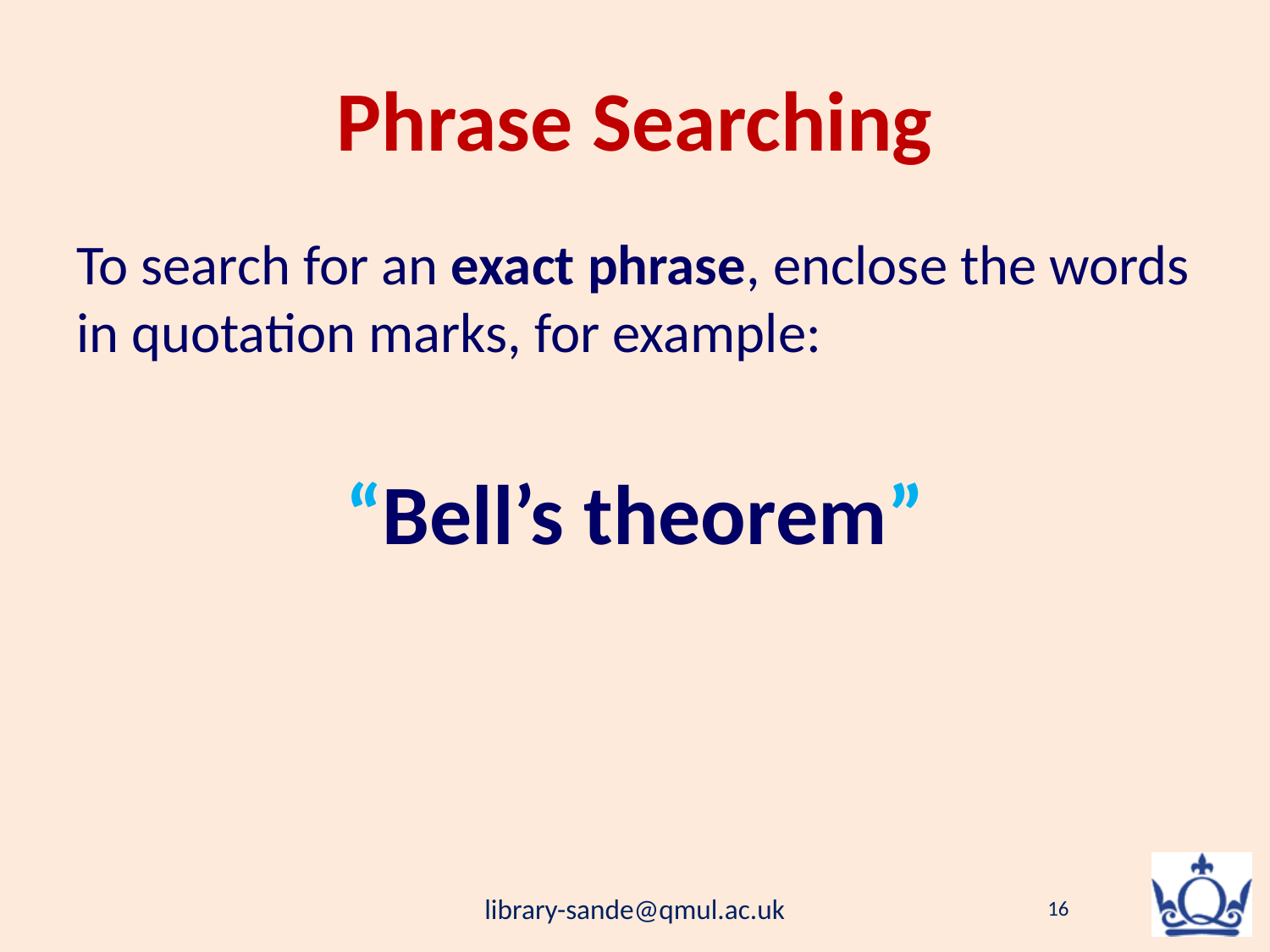

# Phrase Searching
To search for an exact phrase, enclose the words in quotation marks, for example:

“Bell’s theorem”
library-sande@qmul.ac.uk
16